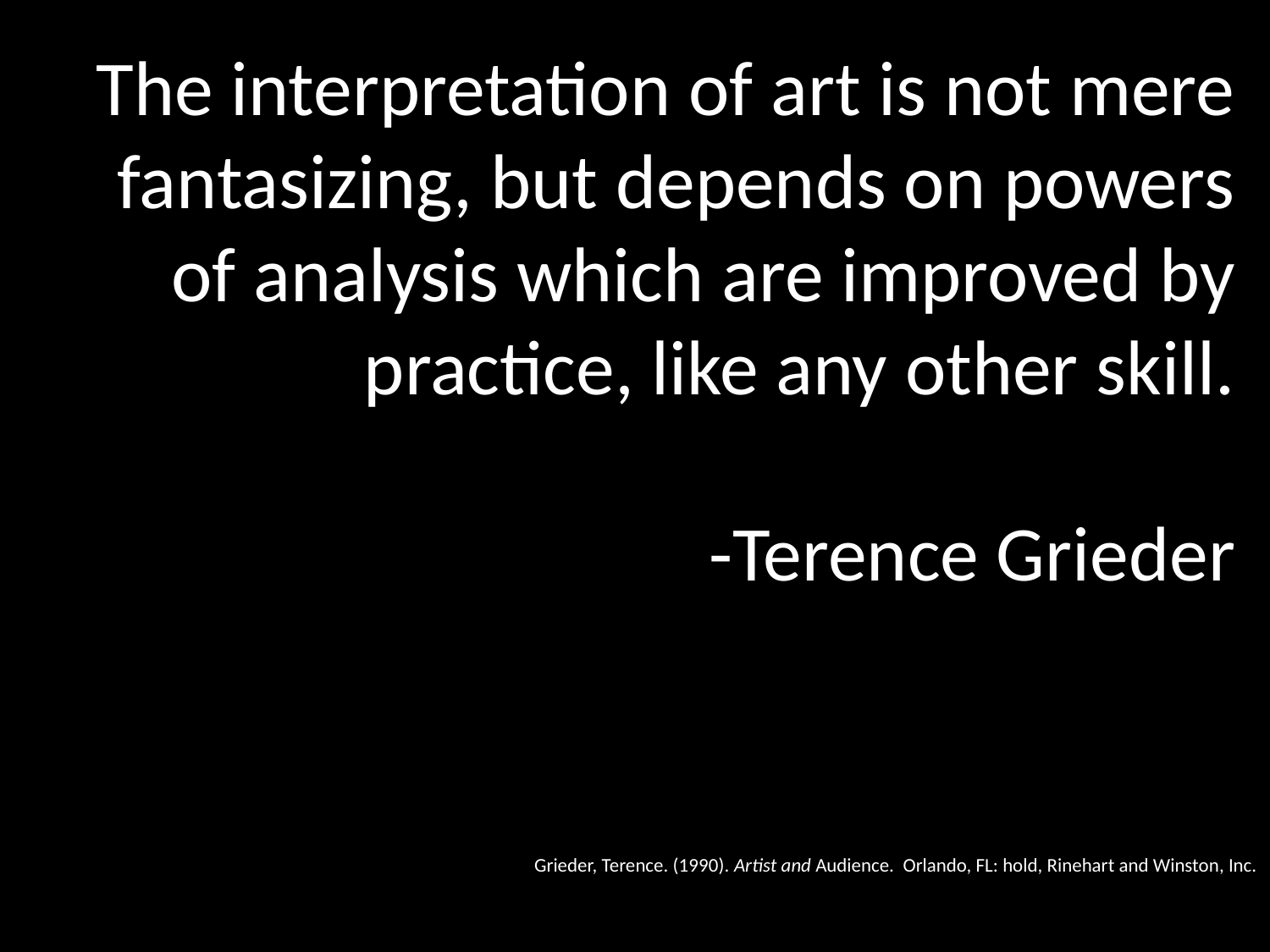

The interpretation of art is not mere fantasizing, but depends on powers of analysis which are improved by practice, like any other skill.

-Terence Grieder
Grieder, Terence. (1990). Artist and Audience.  Orlando, FL: hold, Rinehart and Winston, Inc.